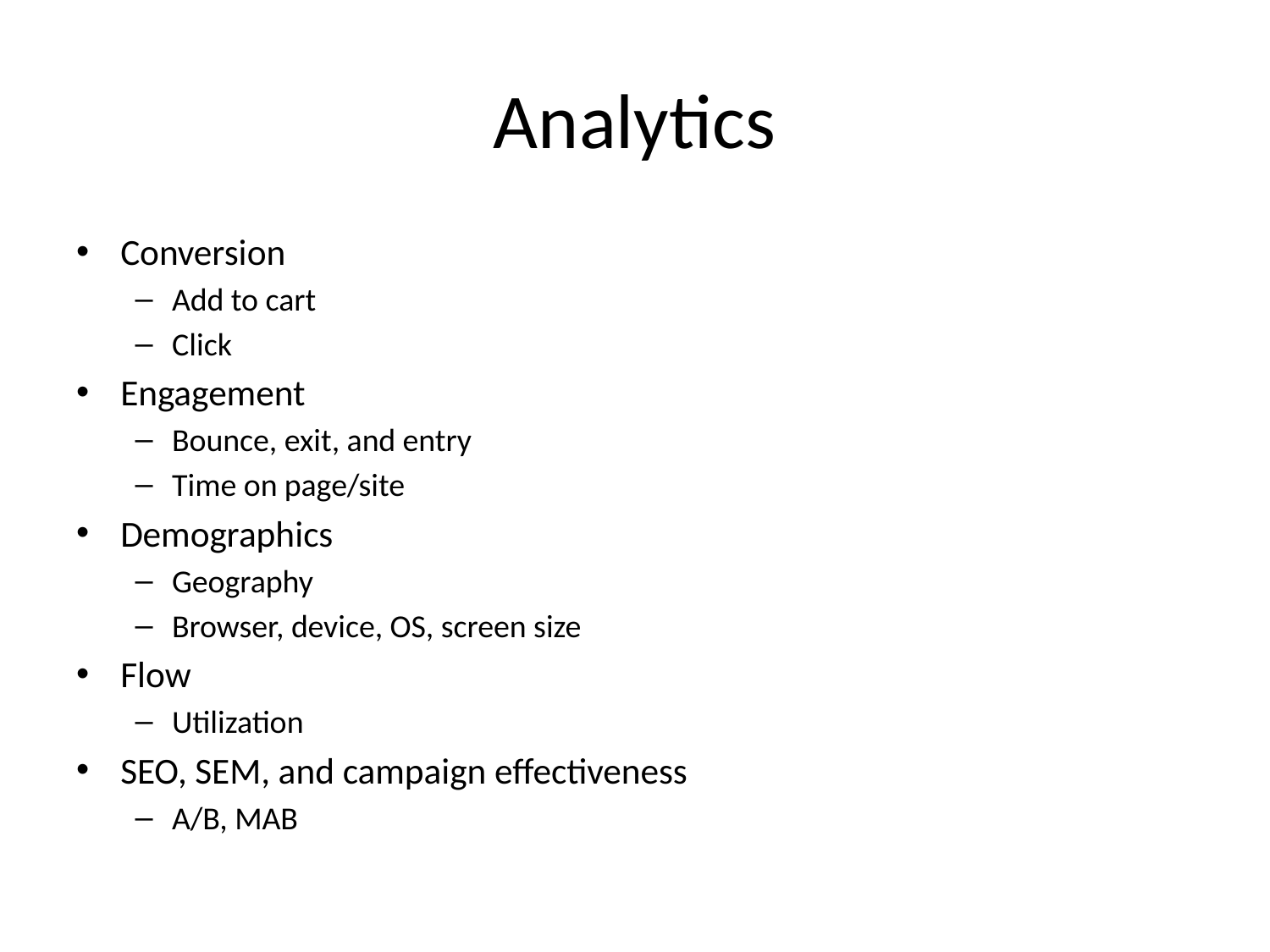

# Analytics
Conversion
Add to cart
Click
Engagement
Bounce, exit, and entry
Time on page/site
Demographics
Geography
Browser, device, OS, screen size
Flow
Utilization
SEO, SEM, and campaign effectiveness
A/B, MAB